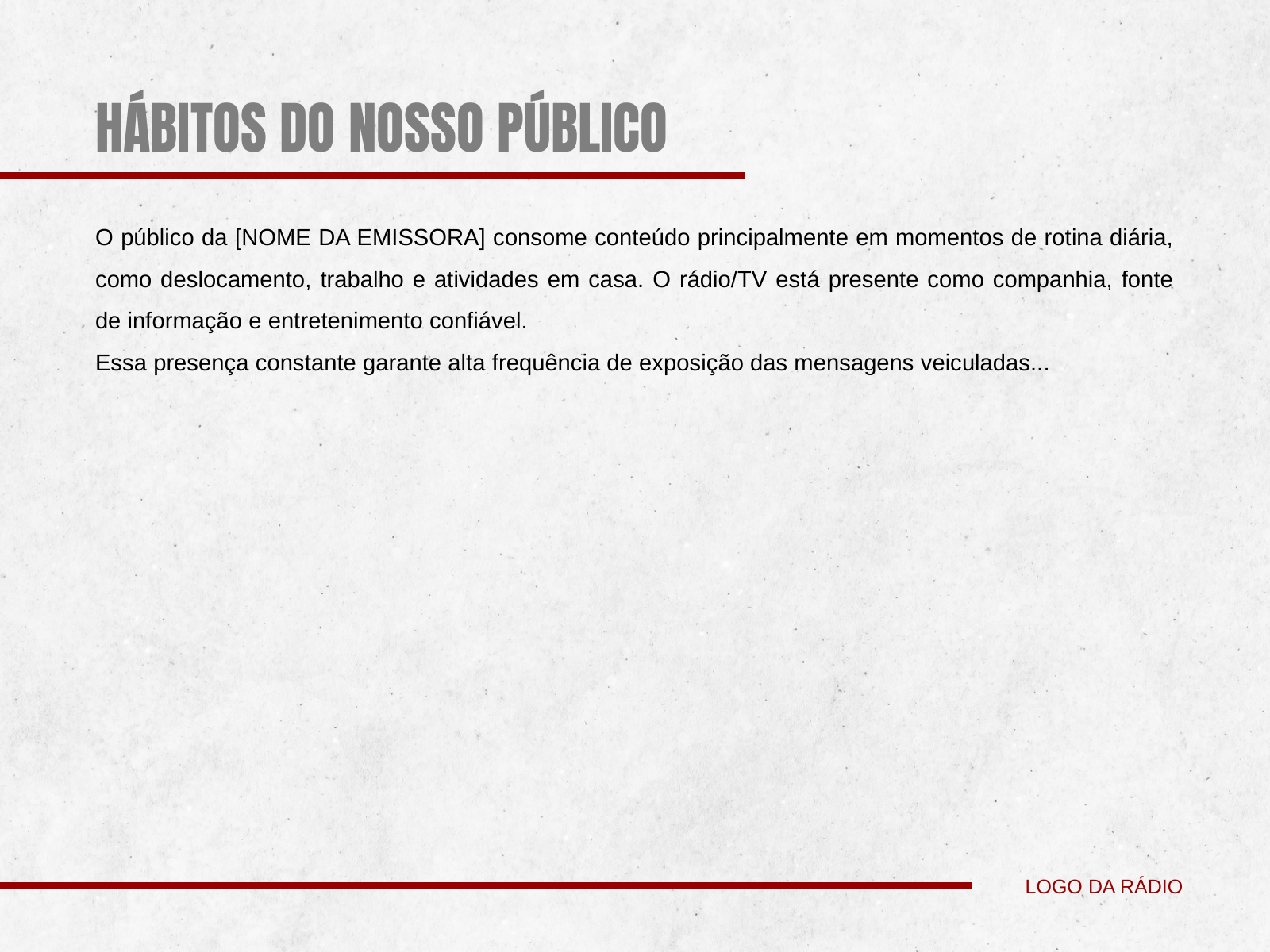

HÁBITOS DO NOSSO PÚBLICO

O público da [NOME DA EMISSORA] consome conteúdo principalmente em momentos de rotina diária, como deslocamento, trabalho e atividades em casa. O rádio/TV está presente como companhia, fonte de informação e entretenimento confiável.
Essa presença constante garante alta frequência de exposição das mensagens veiculadas...
LOGO DA RÁDIO